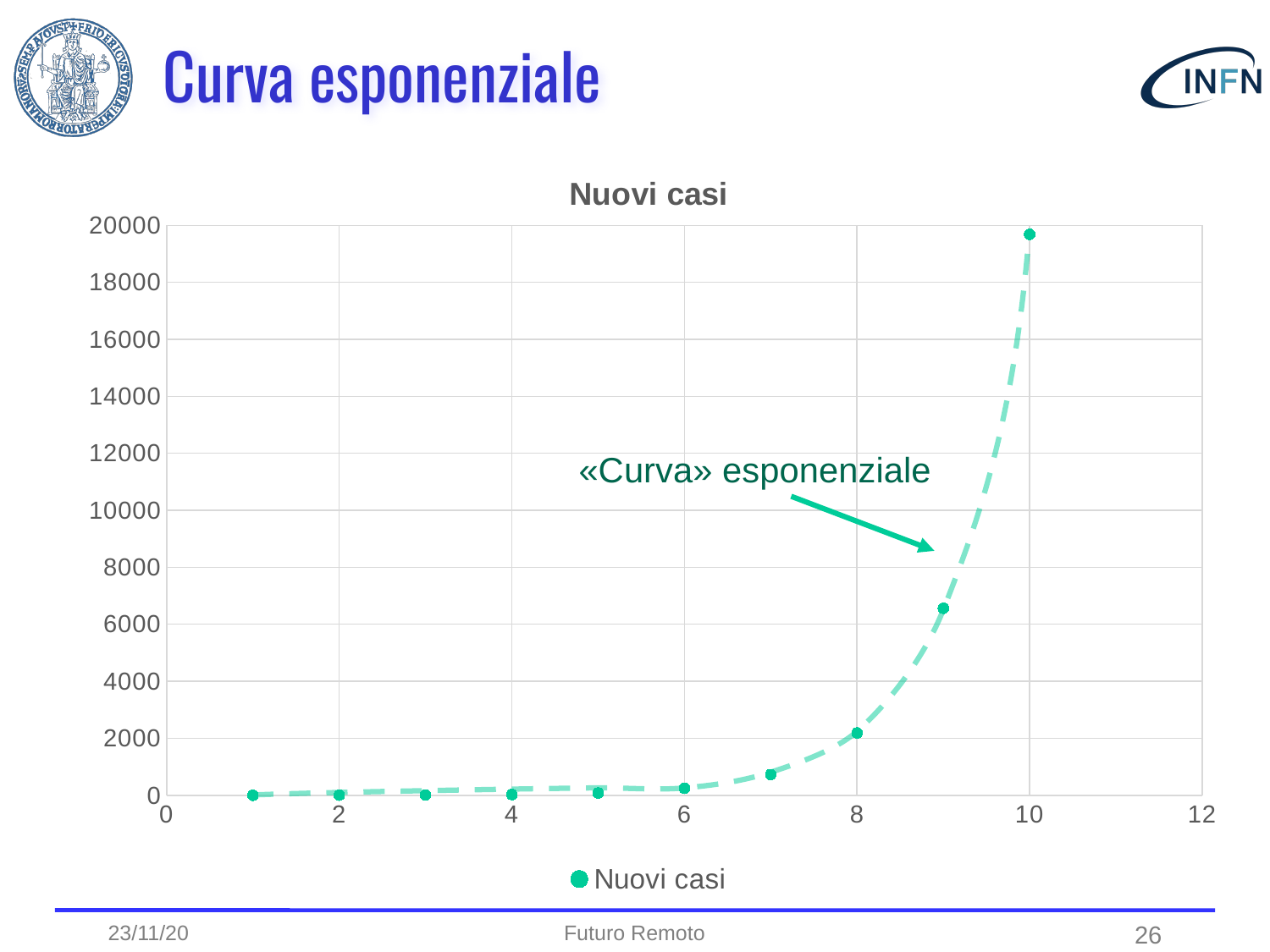

# Curva esponenziale

### Chart: Nuovi casi

| Category |  |
|---|---|
«Curva» esponenziale
23/11/20
Futuro Remoto
26